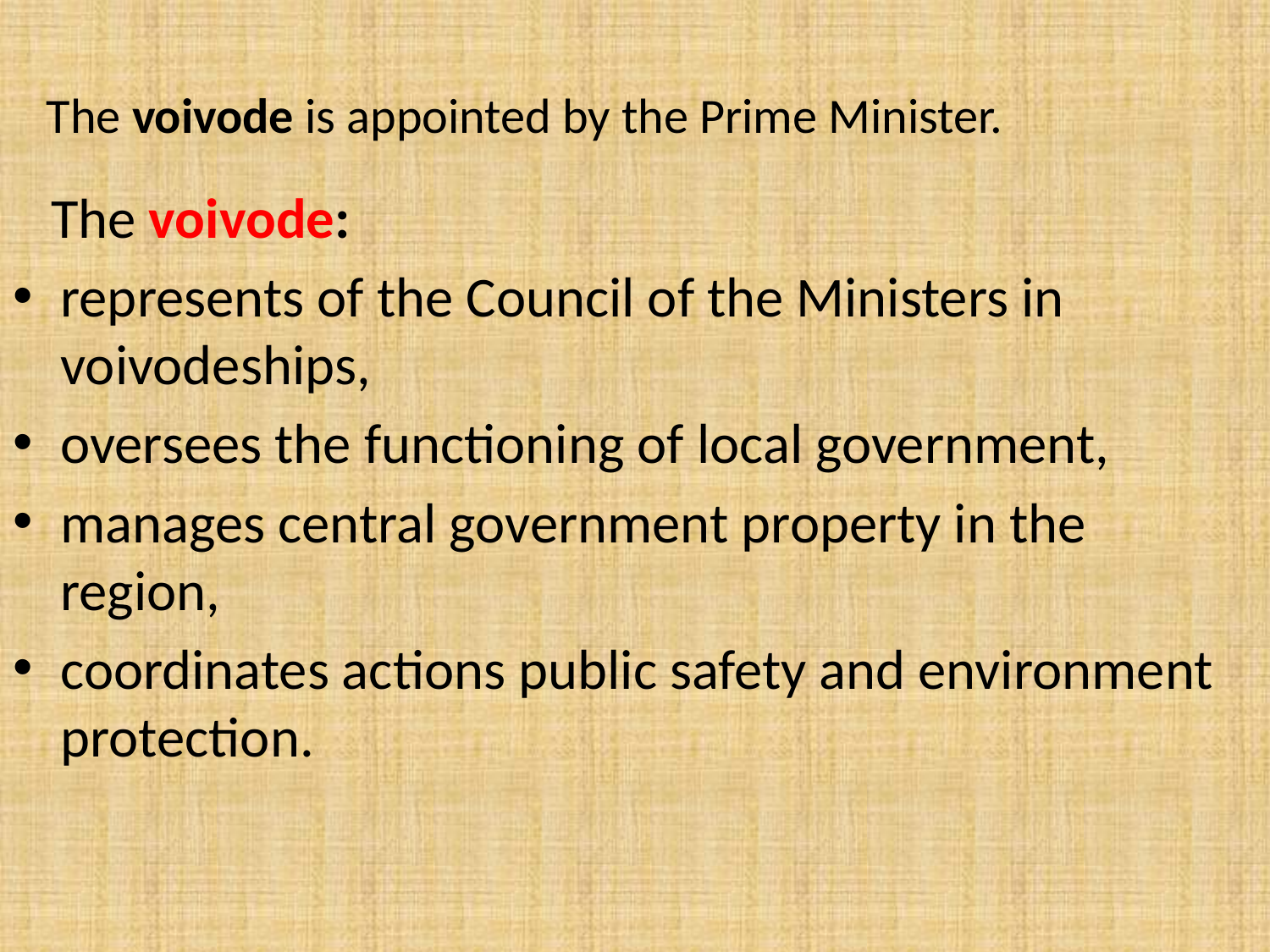

The voivode is appointed by the Prime Minister.

   The voivode:
represents of the Council of the Ministers in voivodeships,
oversees the functioning of local government,
manages central government property in the region,
coordinates actions public safety and environment protection.